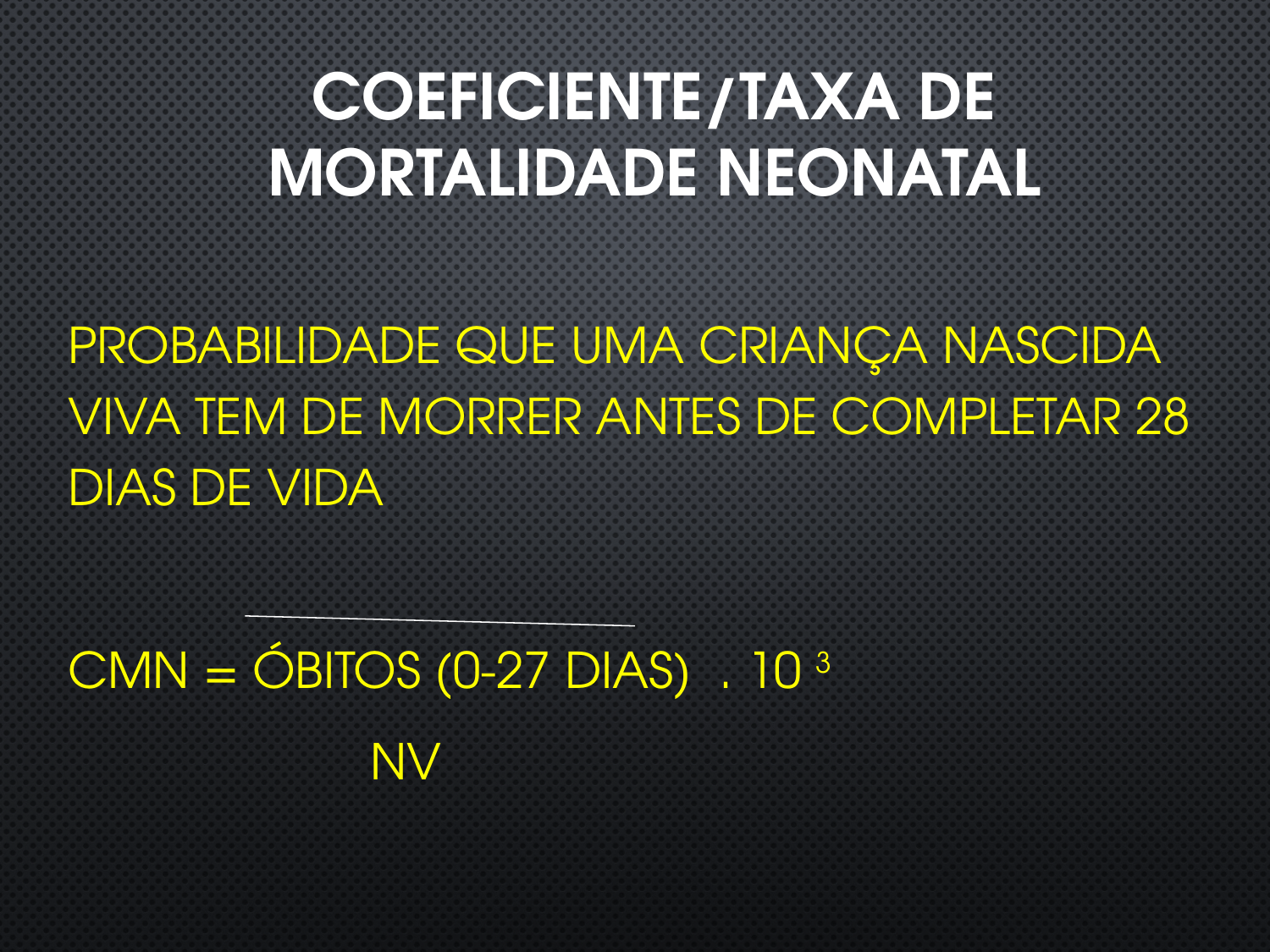

# Coeficiente/TAXA de Mortalidade Neonatal
Probabilidade que uma criança nascida viva tem de morrer antes de completar 28 dias de vida

CMN = óbitos (0-27 dias)  . 10 3
                      NV